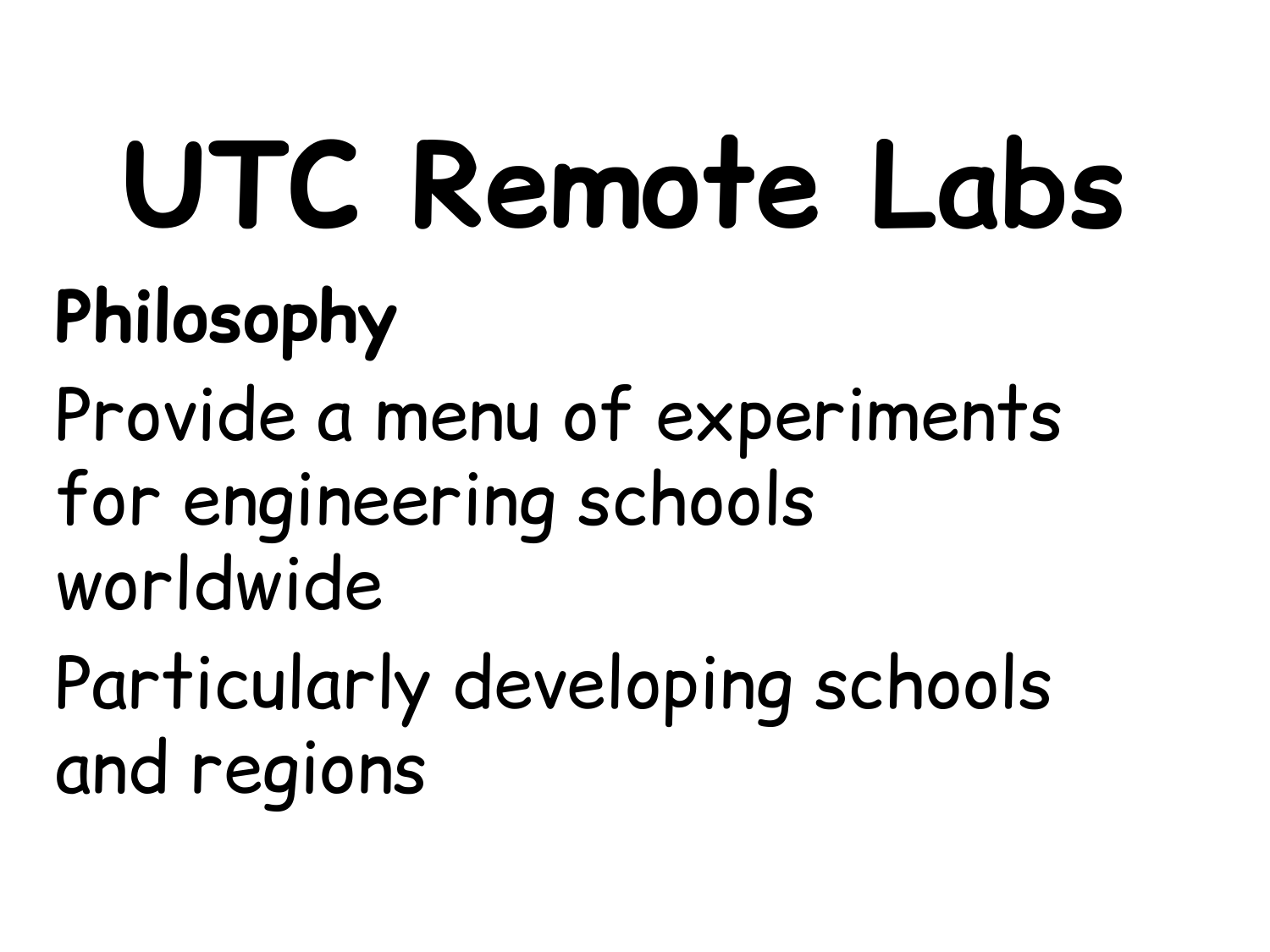

# UTC Remote Labs
Philosophy
Provide a menu of experiments for engineering schools worldwide
Particularly developing schools and regions